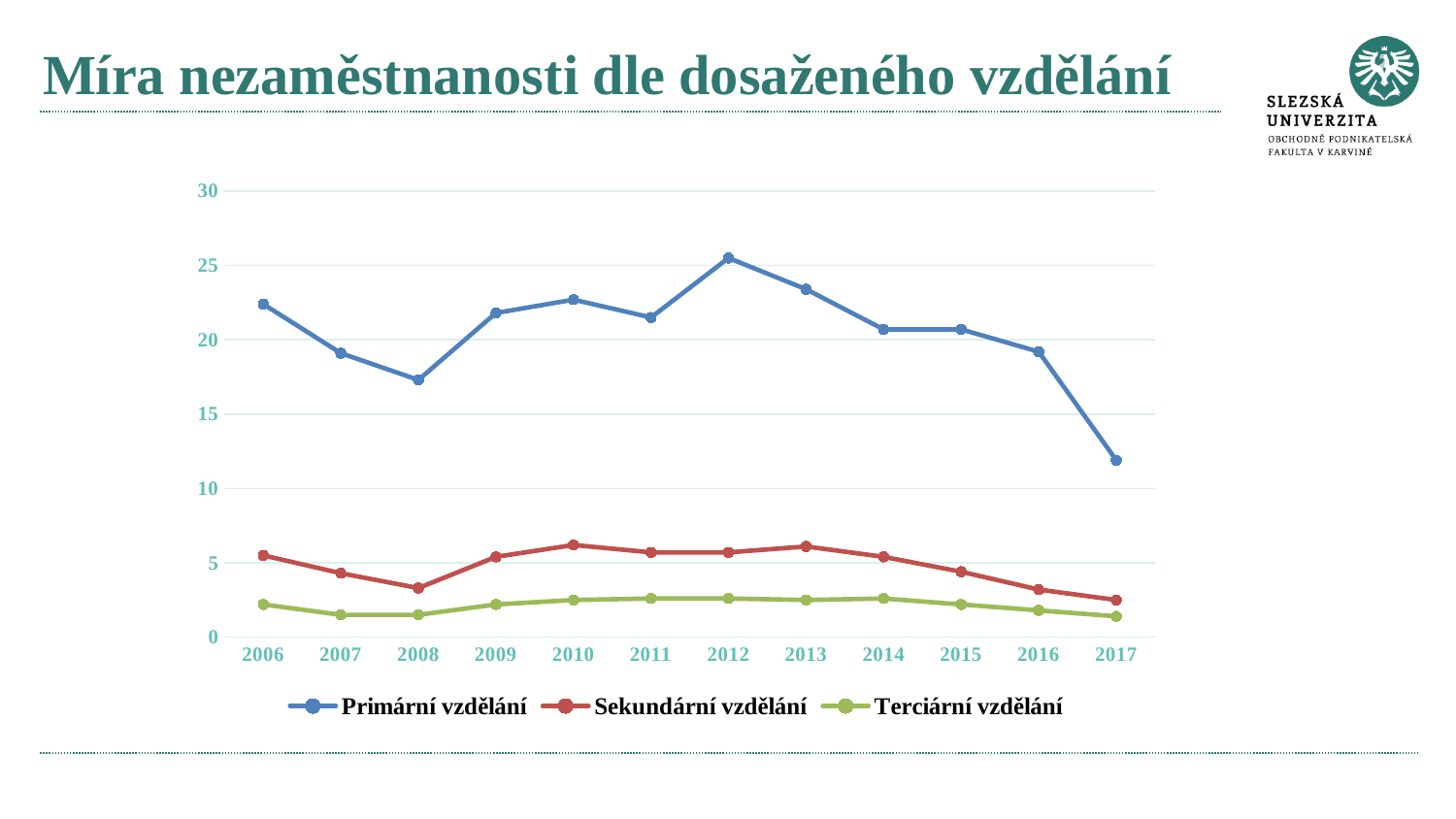

# Míra nezaměstnanosti dle dosaženého vzdělání

### Chart

| Category | Primární vzdělání | Sekundární vzdělání | Terciární vzdělání |
|---|---|---|---|
| 2006 | 22.4 | 5.5 | 2.2 |
| 2007 | 19.1 | 4.3 | 1.5 |
| 2008 | 17.3 | 3.3 | 1.5 |
| 2009 | 21.8 | 5.4 | 2.2 |
| 2010 | 22.7 | 6.2 | 2.5 |
| 2011 | 21.5 | 5.7 | 2.6 |
| 2012 | 25.5 | 5.7 | 2.6 |
| 2013 | 23.4 | 6.1 | 2.5 |
| 2014 | 20.7 | 5.4 | 2.6 |
| 2015 | 20.7 | 4.4 | 2.2 |
| 2016 | 19.2 | 3.2 | 1.8 |
| 2017 | 11.9 | 2.5 | 1.4 |